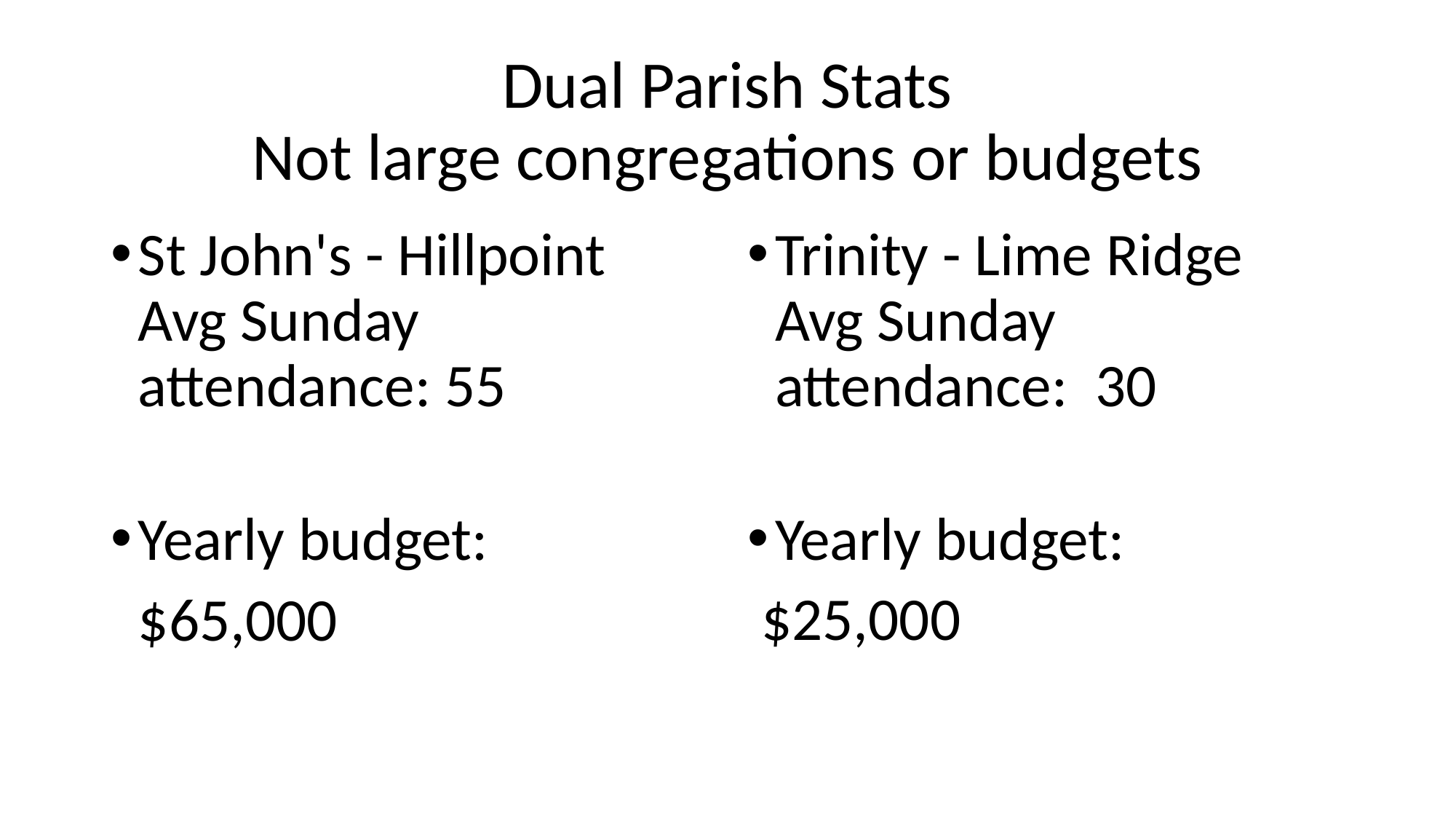

# Dual Parish Stats Not large congregations or budgets
St John's - Hillpoint
Avg Sunday attendance: 55
Yearly budget:
  $65,000
Trinity - Lime Ridge
Avg Sunday attendance:  30
Yearly budget:
 $25,000